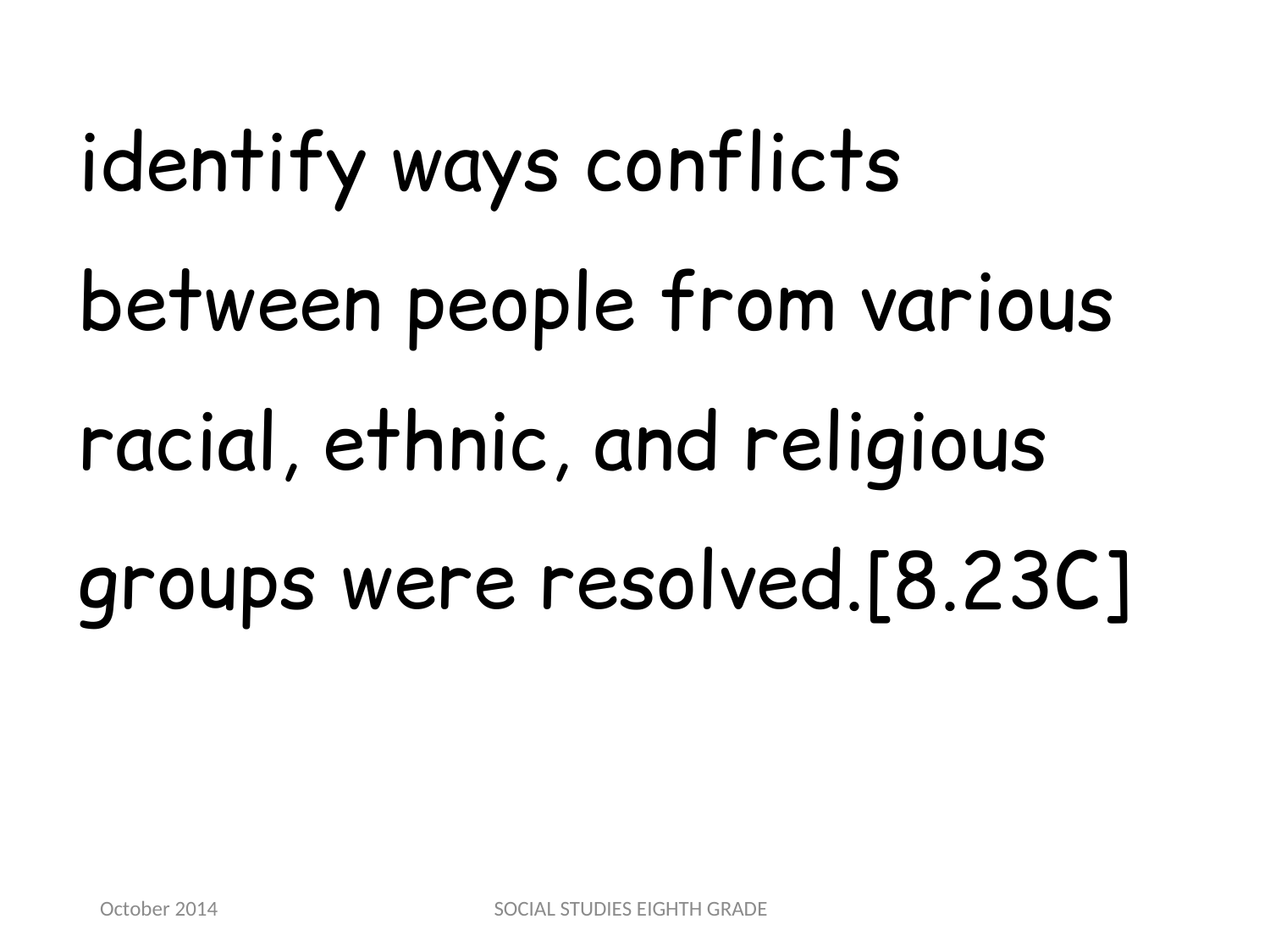

identify ways conflicts between people from various racial, ethnic, and religious groups were resolved.[8.23C]
October 2014
SOCIAL STUDIES EIGHTH GRADE